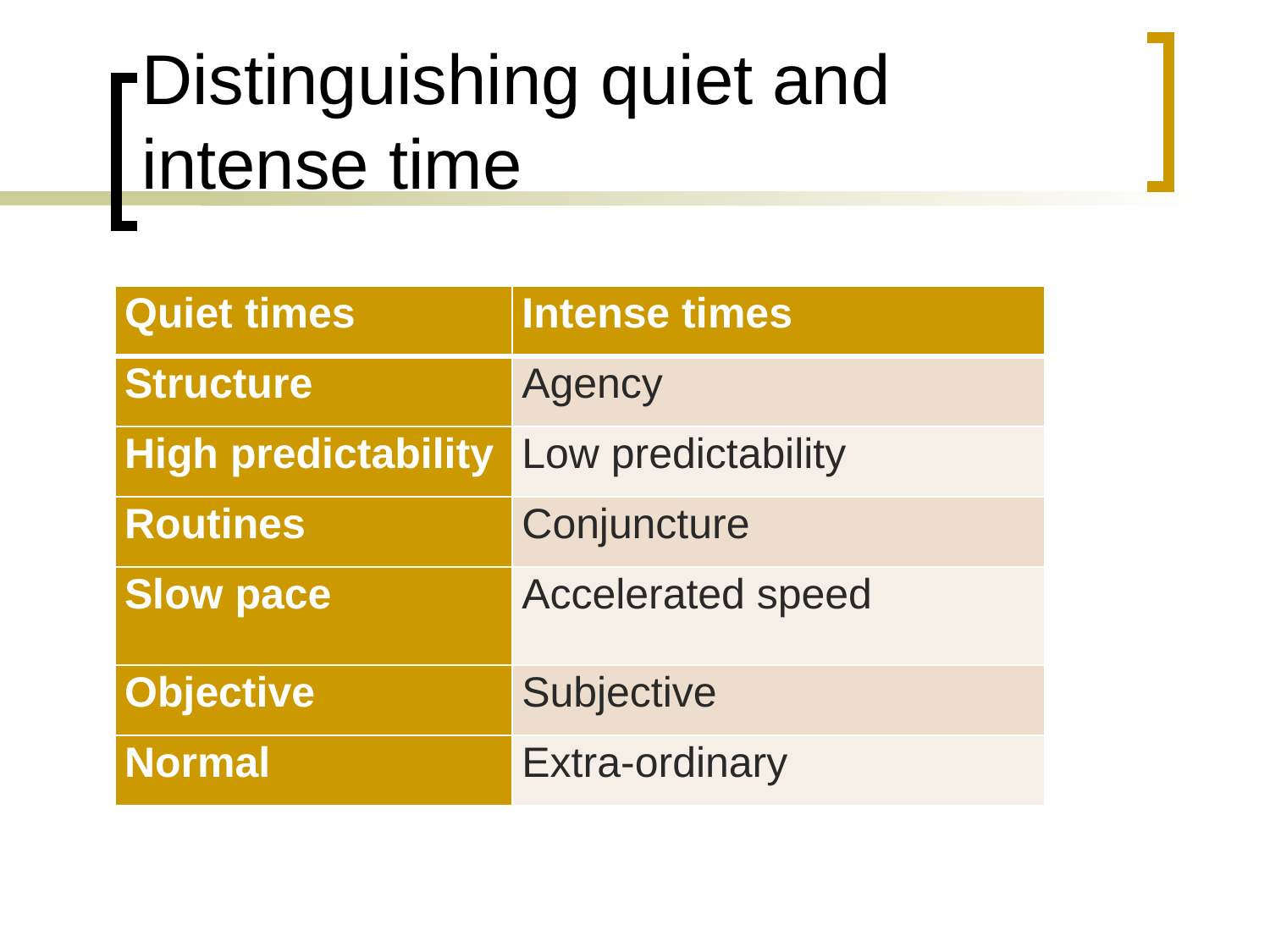

# Distinguishing quiet and intense time
| Quiet times | Intense times |
| --- | --- |
| Structure | Agency |
| High predictability | Low predictability |
| Routines | Conjuncture |
| Slow pace | Accelerated speed |
| Objective | Subjective |
| Normal | Extra-ordinary |